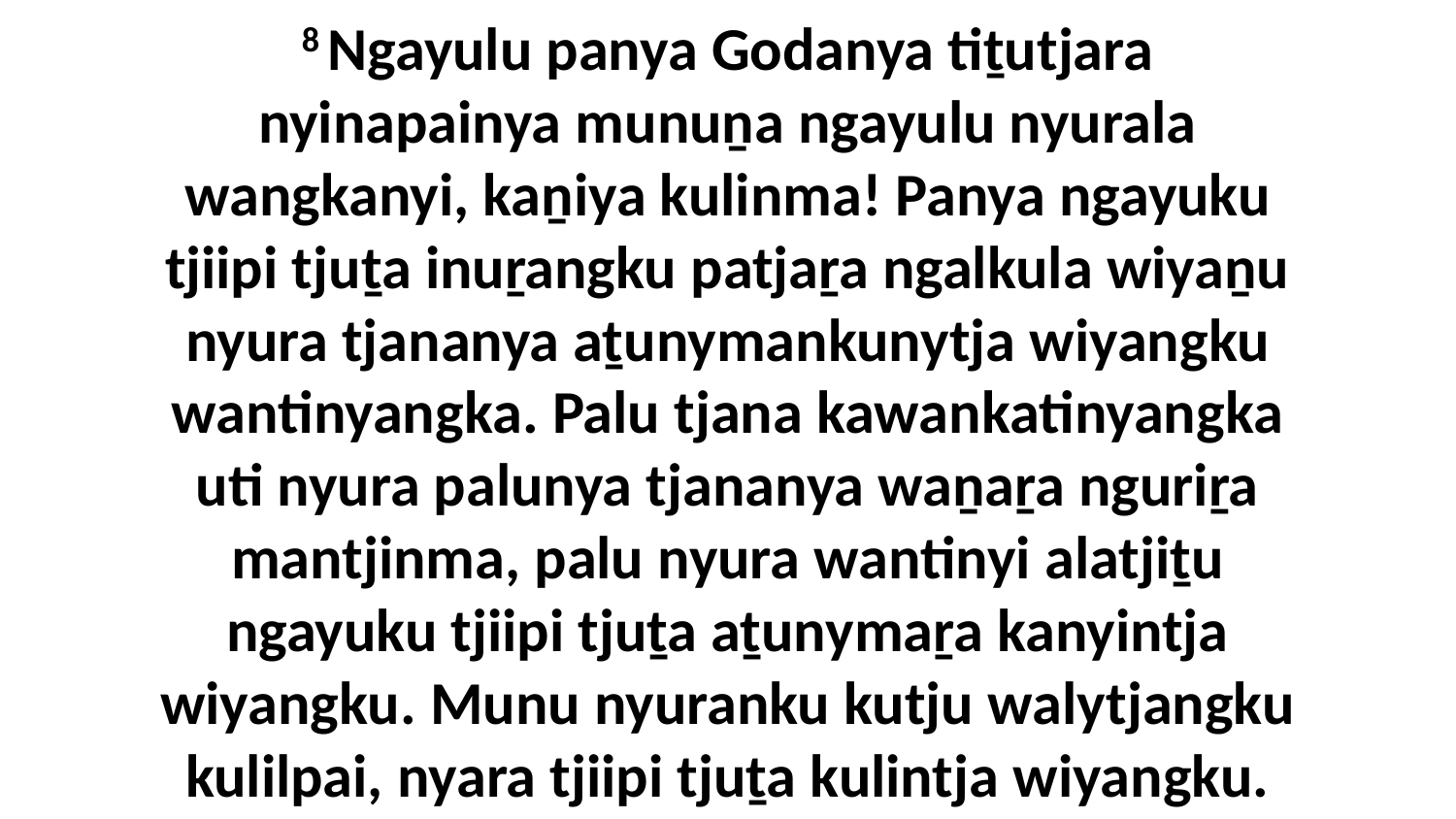

8 Ngayulu panya Godanya tiṯutjara nyinapainya munuṉa ngayulu nyurala wangkanyi, kaṉiya kulinma! Panya ngayuku tjiipi tjuṯa inuṟangku patjaṟa ngalkula wiyaṉu nyura tjananya aṯunymankunytja wiyangku wantinyangka. Palu tjana kawankatinyangka uti nyura palunya tjananya waṉaṟa nguriṟa mantjinma, palu nyura wantinyi alatjiṯu ngayuku tjiipi tjuṯa aṯunymaṟa kanyintja wiyangku. Munu nyuranku kutju walytjangku kulilpai, nyara tjiipi tjuṯa kulintja wiyangku.